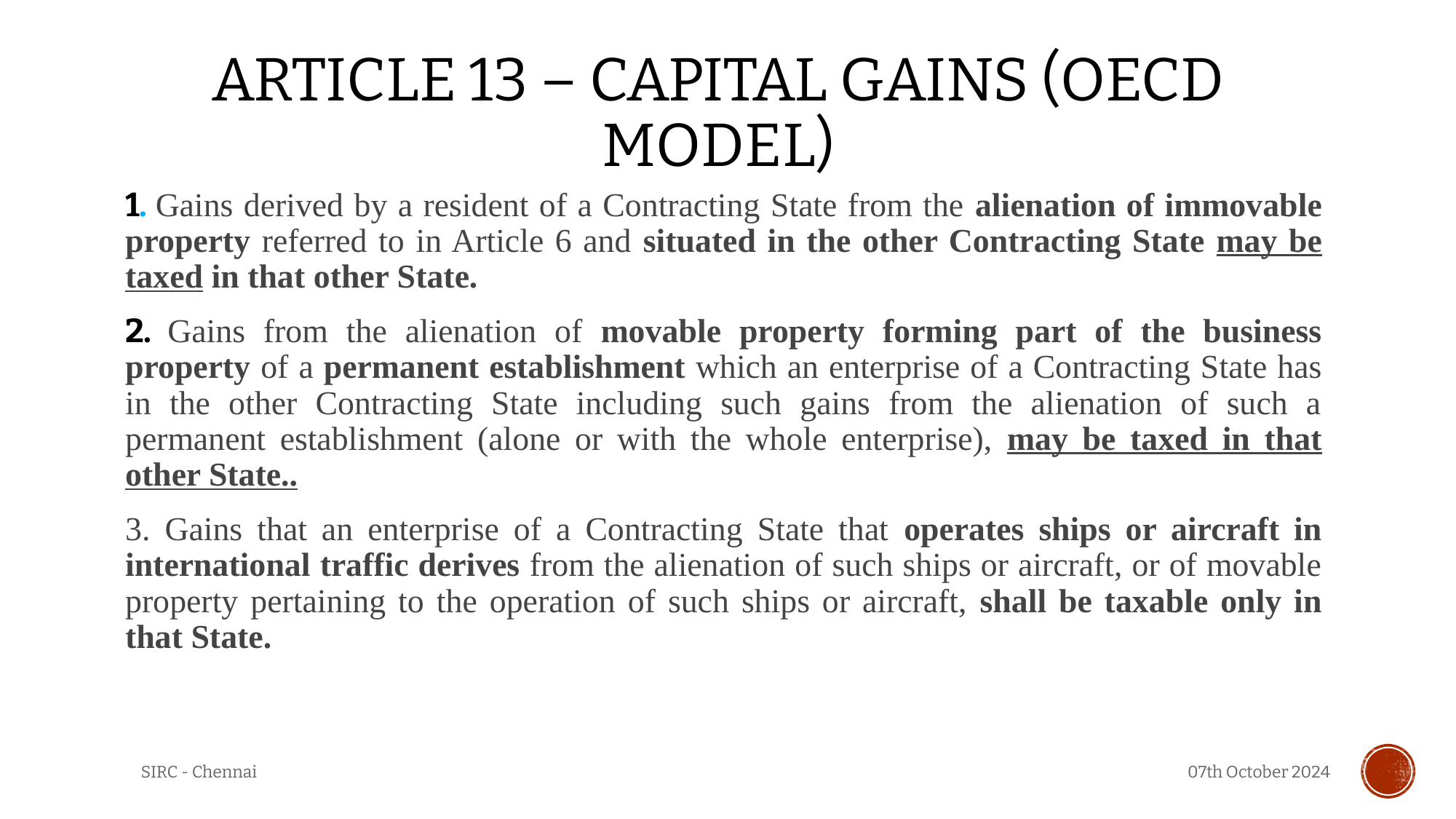

# ARTICLE 13 – CAPITAL GAINS (OECD Model)
1. Gains derived by a resident of a Contracting State from the alienation of immovable property referred to in Article 6 and situated in the other Contracting State may be taxed in that other State.
2. Gains from the alienation of movable property forming part of the business property of a permanent establishment which an enterprise of a Contracting State has in the other Contracting State including such gains from the alienation of such a permanent establishment (alone or with the whole enterprise), may be taxed in that other State..
3. Gains that an enterprise of a Contracting State that operates ships or aircraft in international traffic derives from the alienation of such ships or aircraft, or of movable property pertaining to the operation of such ships or aircraft, shall be taxable only in that State.
SIRC - Chennai
07th October 2024